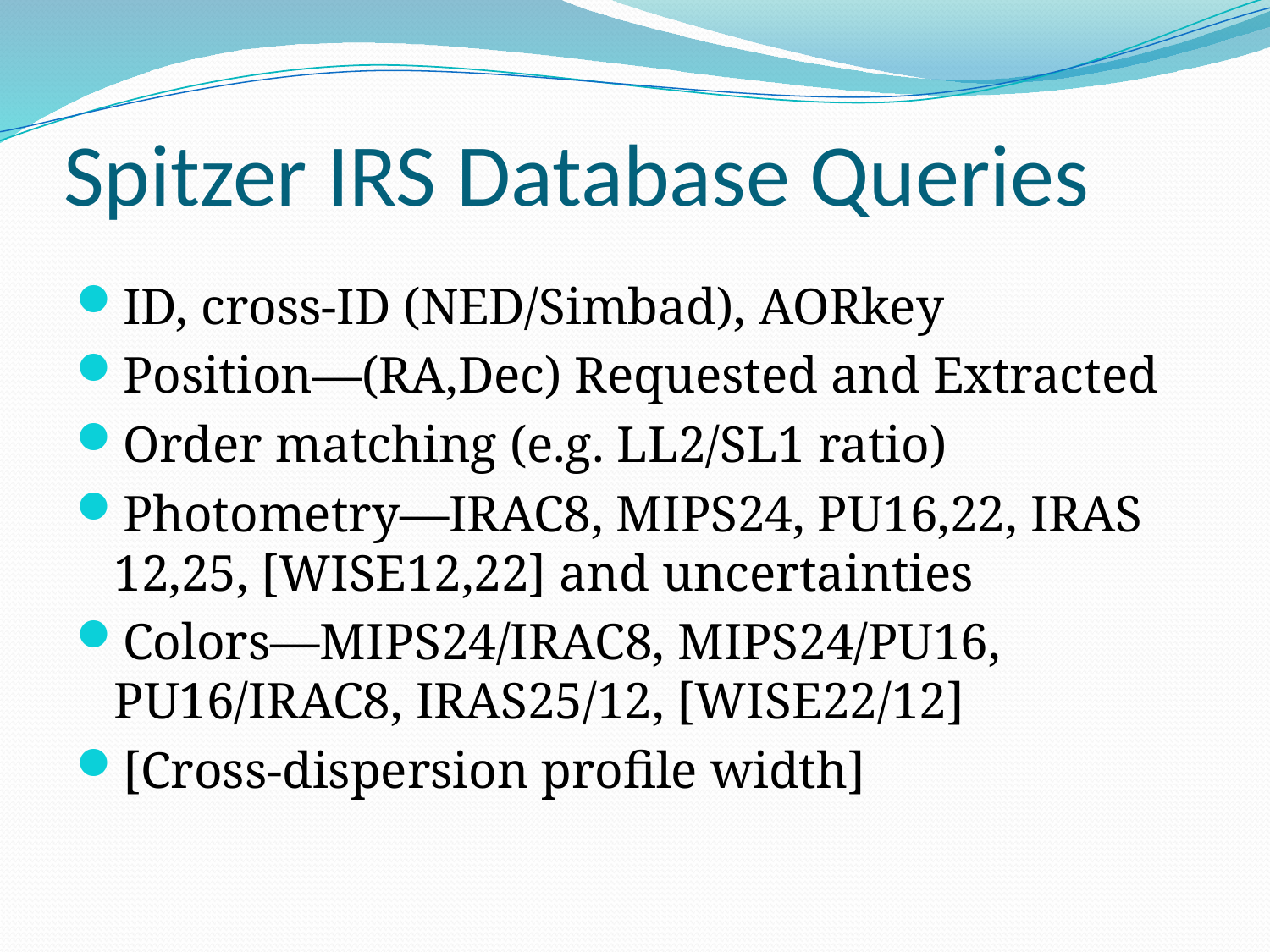

# Spitzer IRS Database Queries
ID, cross-ID (NED/Simbad), AORkey
Position—(RA,Dec) Requested and Extracted
Order matching (e.g. LL2/SL1 ratio)
Photometry—IRAC8, MIPS24, PU16,22, IRAS 12,25, [WISE12,22] and uncertainties
Colors—MIPS24/IRAC8, MIPS24/PU16, PU16/IRAC8, IRAS25/12, [WISE22/12]
[Cross-dispersion profile width]